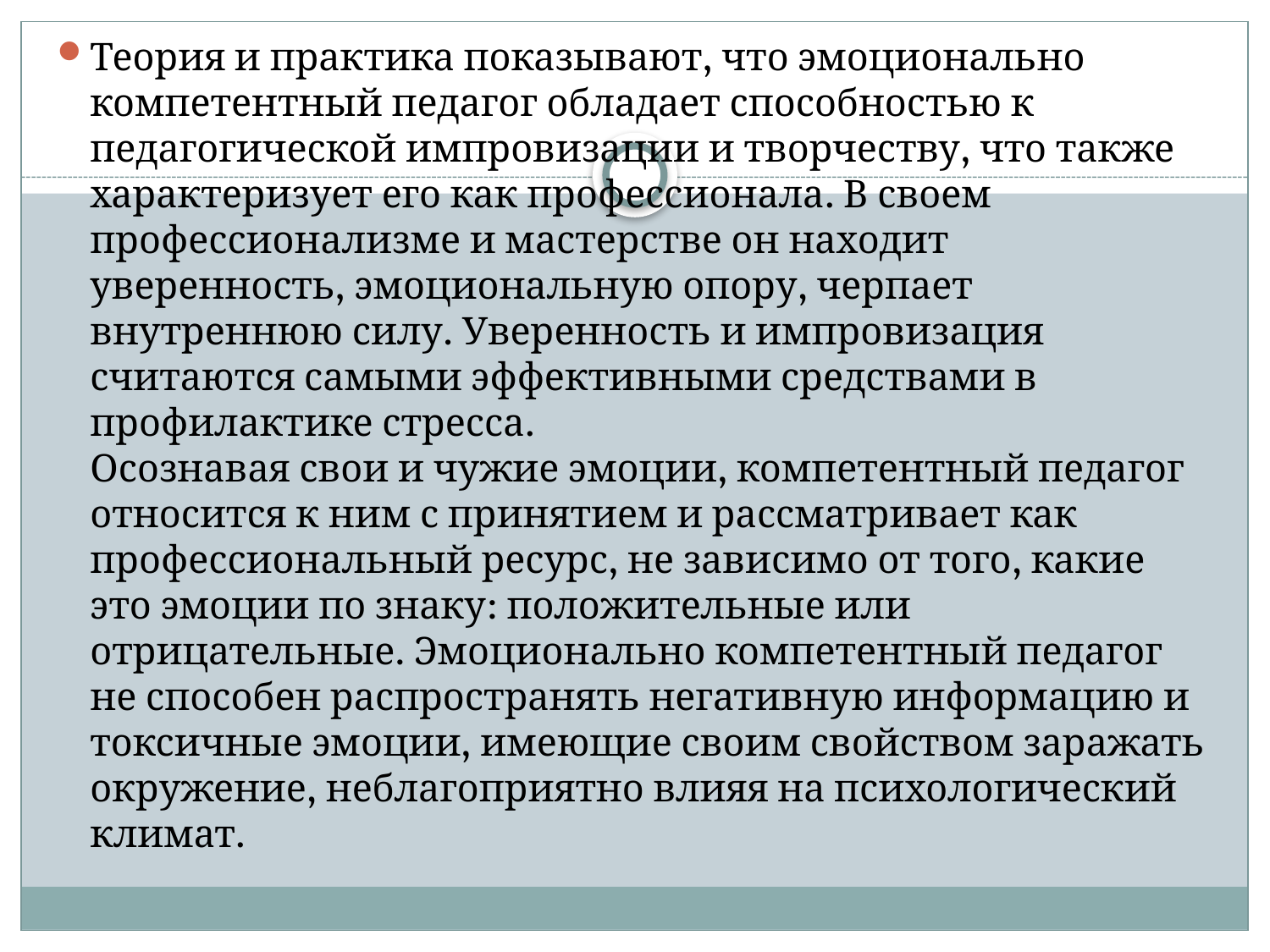

Теория и практика показывают, что эмоционально компетентный педагог обладает способностью к педагогической импровизации и творчеству, что также характеризует его как профессионала. В своем профессионализме и мастерстве он находит уверенность, эмоциональную опору, черпает внутреннюю силу. Уверенность и импровизация считаются самыми эффективными средствами в профилактике стресса. 
Осознавая свои и чужие эмоции, компетентный педагог относится к ним с принятием и рассматривает как профессиональный ресурс, не зависимо от того, какие это эмоции по знаку: положительные или отрицательные. Эмоционально компетентный педагог не способен распространять негативную информацию и токсичные эмоции, имеющие своим свойством заражать окружение, неблагоприятно влияя на психологический климат.